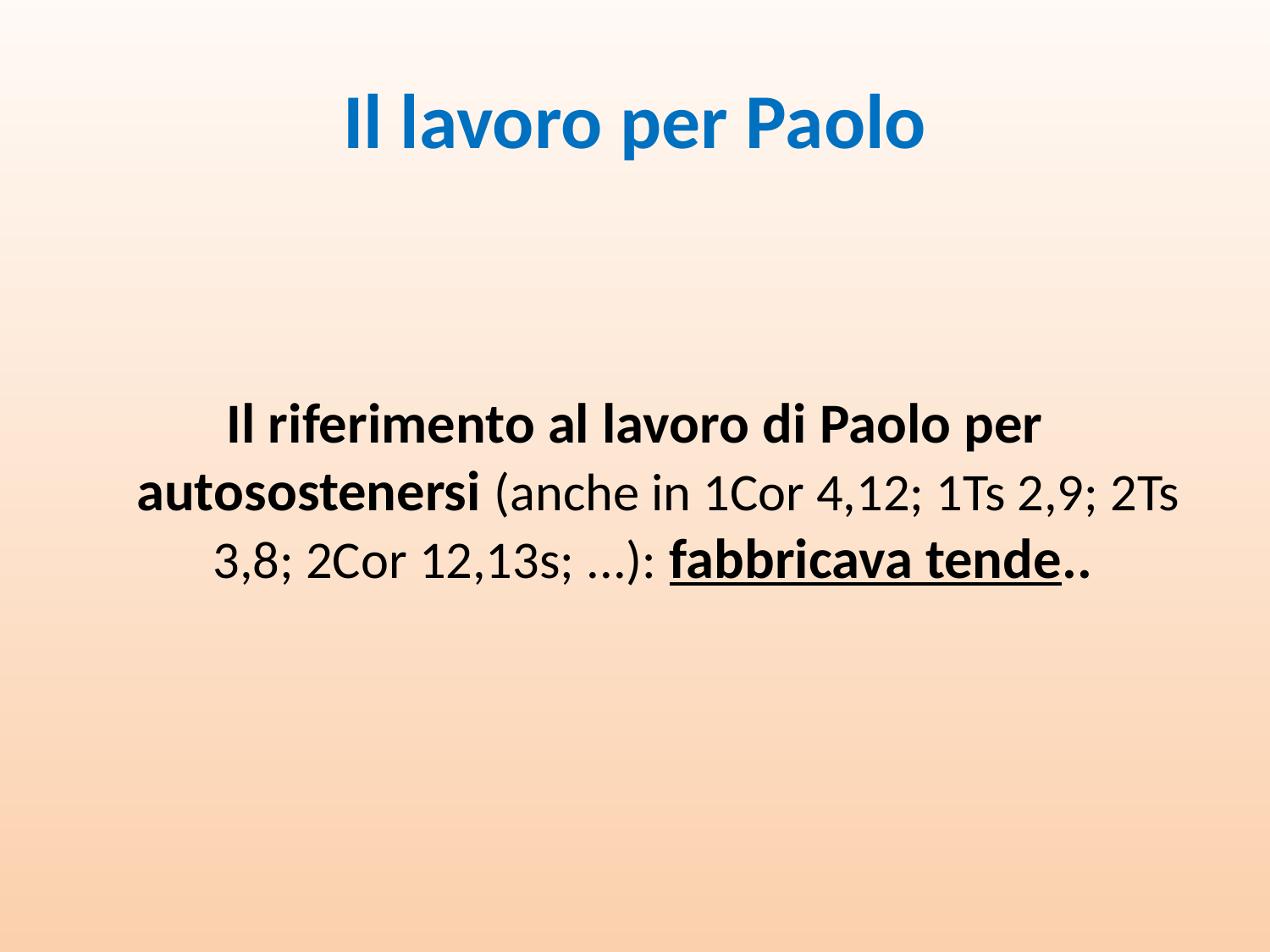

# Il lavoro per Paolo

Il riferimento al lavoro di Paolo per autosostenersi (anche in 1Cor 4,12; 1Ts 2,9; 2Ts 3,8; 2Cor 12,13s; ...): fabbricava tende..